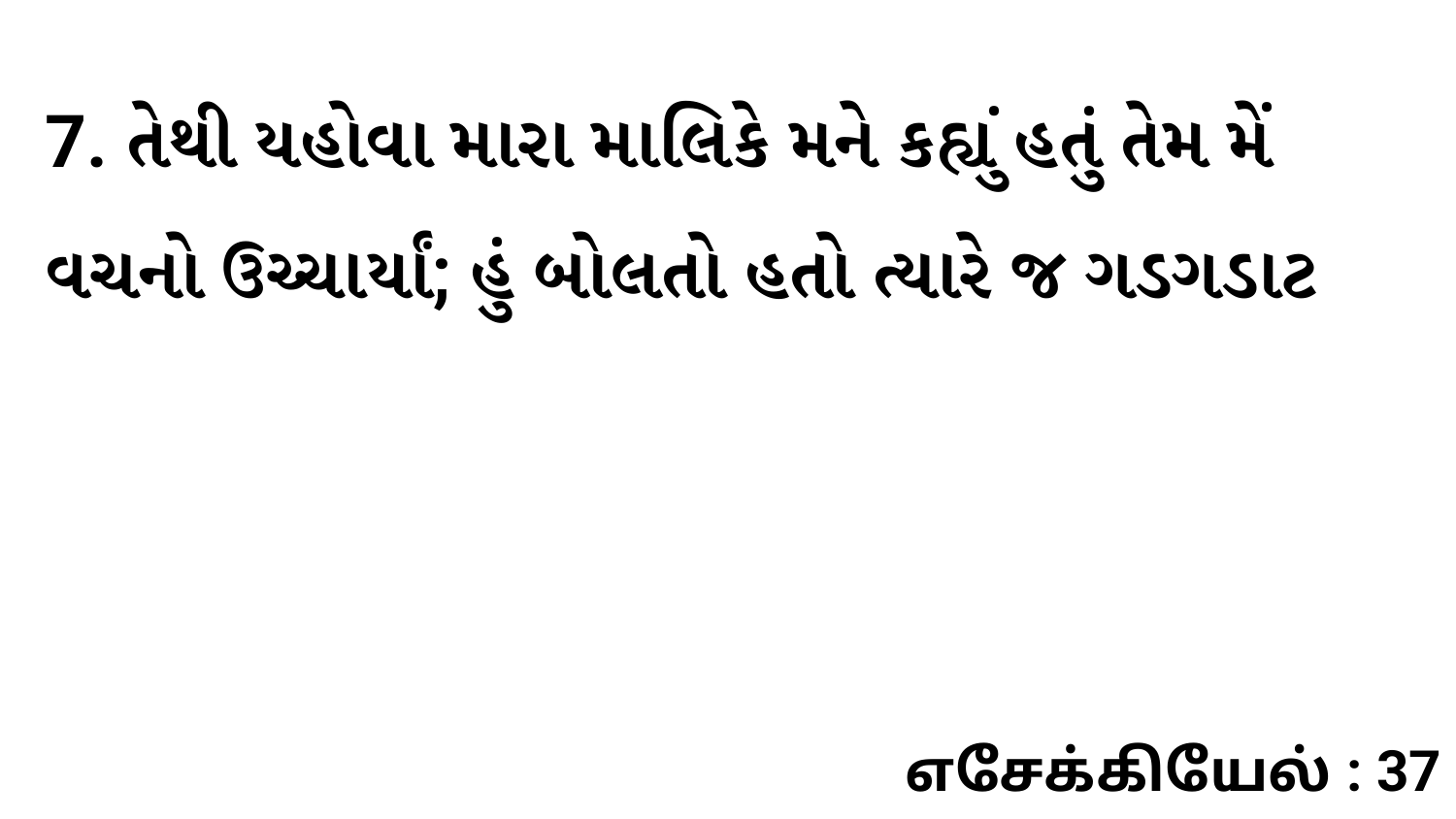

7. તેથી યહોવા મારા માલિકે મને કહ્યું હતું તેમ મેં વચનો ઉચ્ચાર્યાં; હું બોલતો હતો ત્યારે જ ગડગડાટ
எசேக்கியேல் : 37